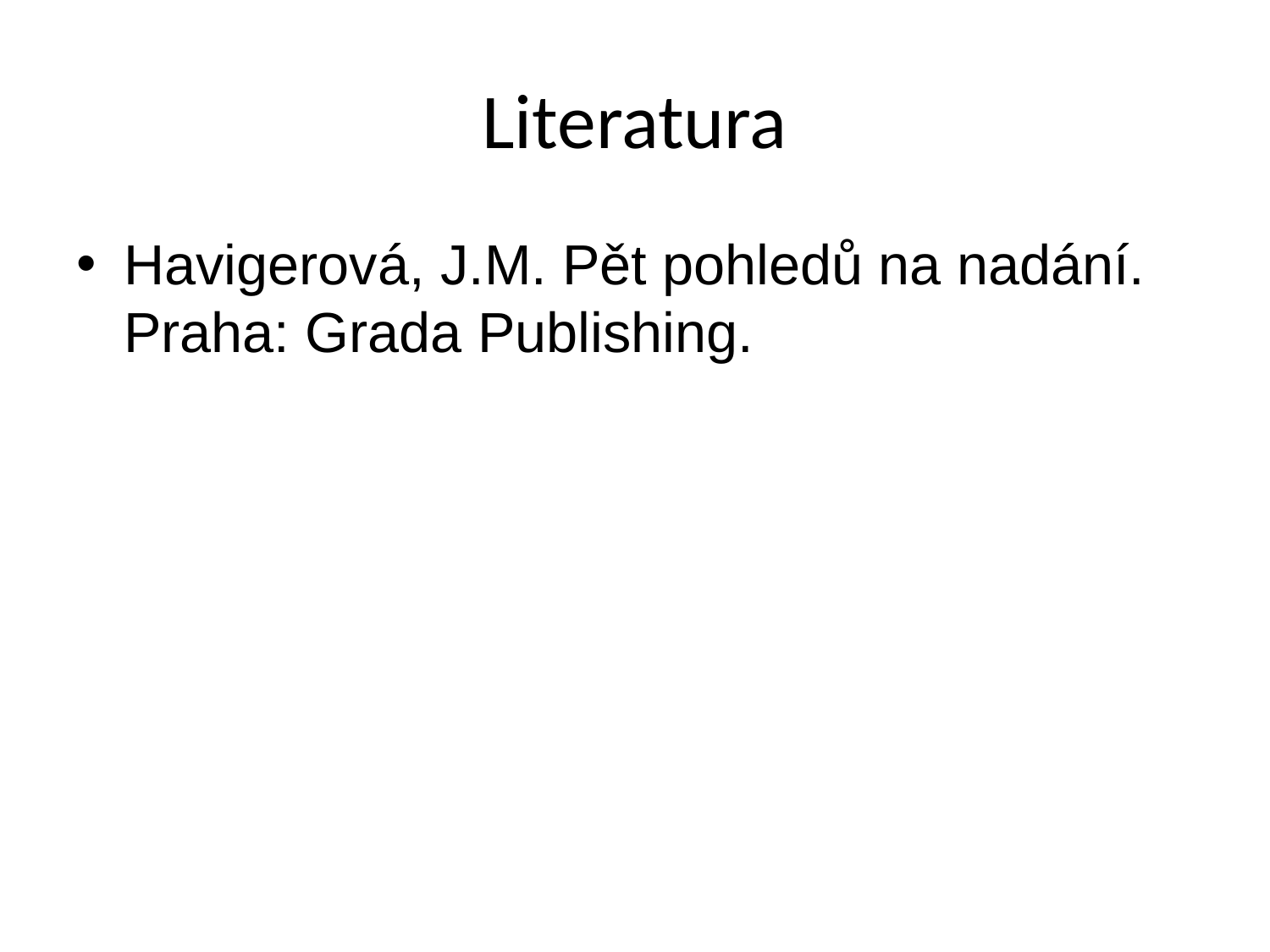

# Literatura
Havigerová, J.M. Pět pohledů na nadání. Praha: Grada Publishing.